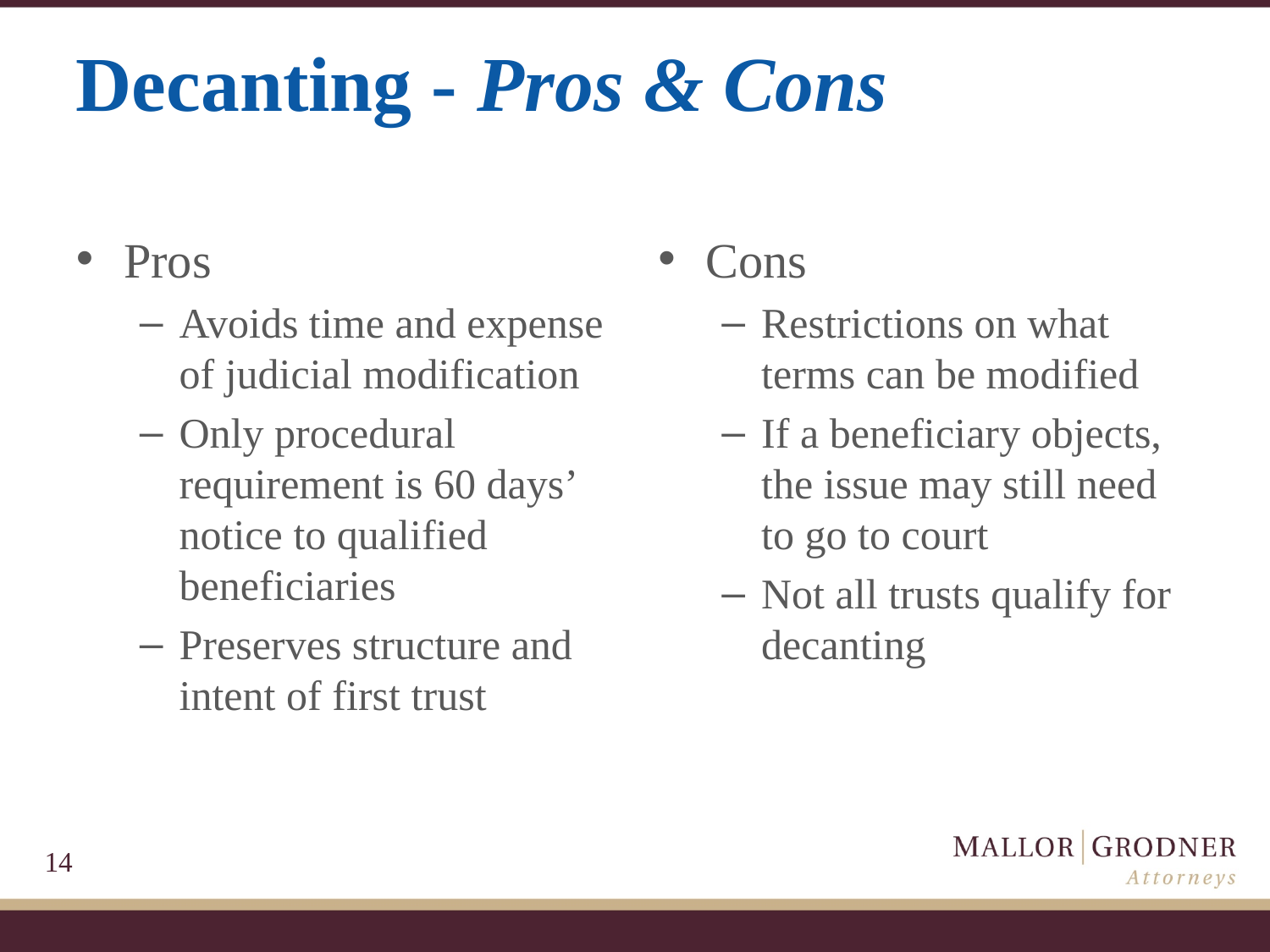

# Decanting - Pros & Cons
Pros
Avoids time and expense of judicial modification
Only procedural requirement is 60 days’ notice to qualified beneficiaries
Preserves structure and intent of first trust

Cons
Restrictions on what terms can be modified
If a beneficiary objects, the issue may still need to go to court
Not all trusts qualify for decanting

14